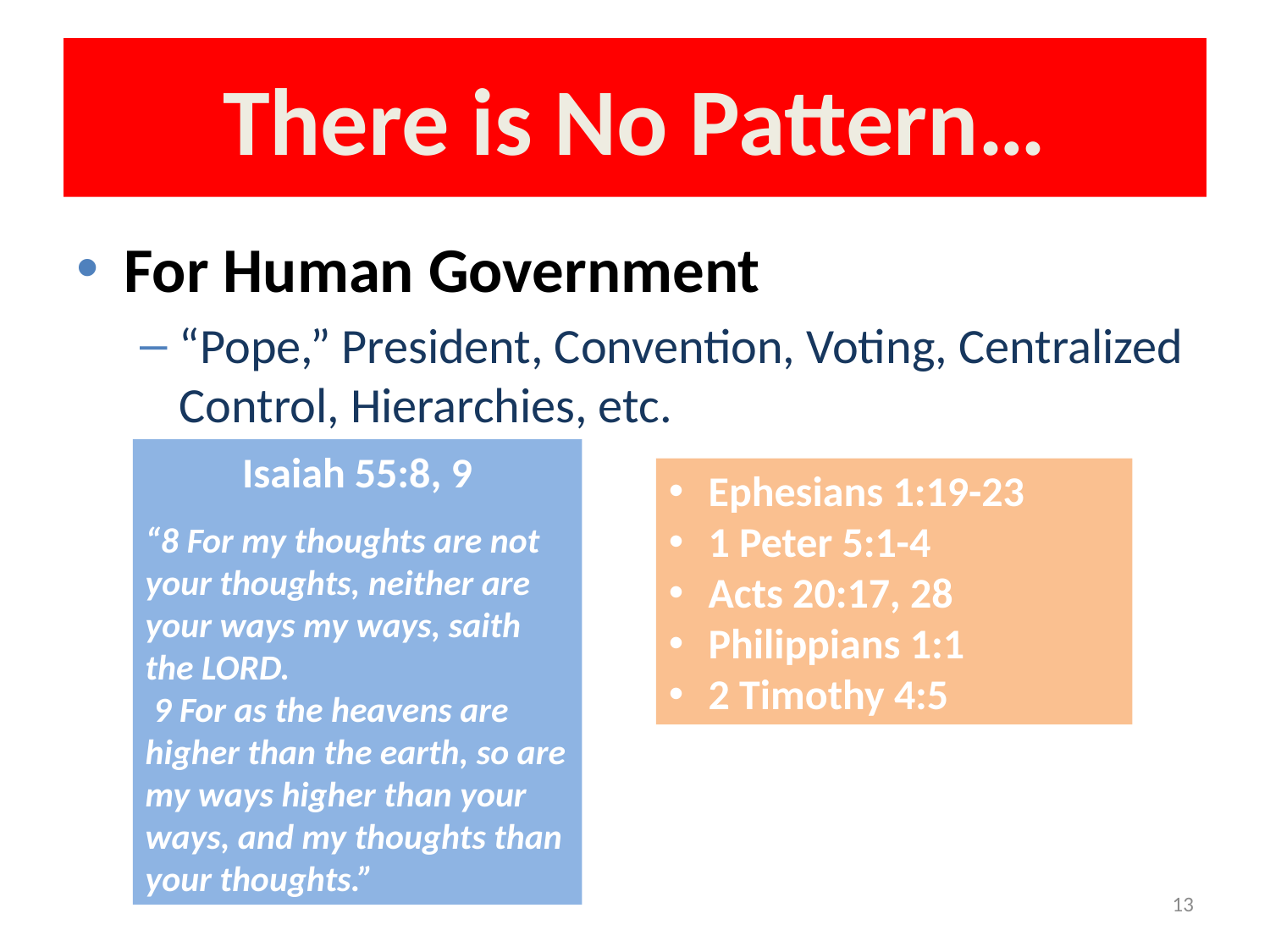

# There is No Pattern…
For Human Government
“Pope,” President, Convention, Voting, Centralized Control, Hierarchies, etc.

Isaiah 55:8, 9

“8 For my thoughts are not your thoughts, neither are your ways my ways, saith the LORD.
 9 For as the heavens are higher than the earth, so are my ways higher than your ways, and my thoughts than your thoughts.”
Ephesians 1:19-23
1 Peter 5:1-4
Acts 20:17, 28
Philippians 1:1
2 Timothy 4:5
13